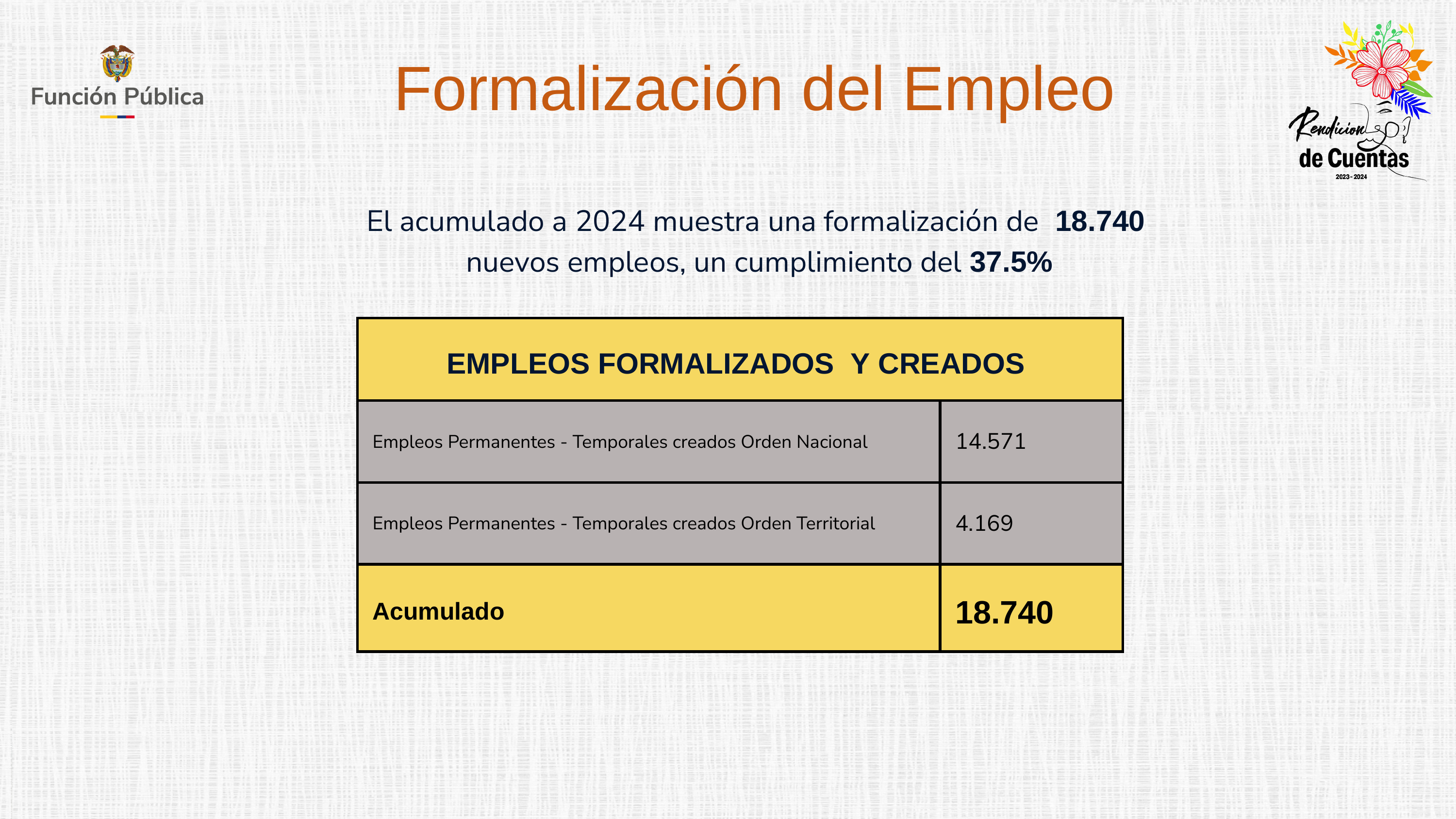

Formalización del Empleo

El acumulado a 2024 muestra una formalización de  18.740
 nuevos empleos, un cumplimiento del 37.5%

| EMPLEOS FORMALIZADOS  Y CREADOS | EMPLEOS FORMALIZADOS  Y CREADOS |
| --- | --- |
| Empleos Permanentes - Temporales creados Orden Nacional | 14.571 |
| Empleos Permanentes - Temporales creados Orden Territorial | 4.169 |
| Acumulado | 18.740 |